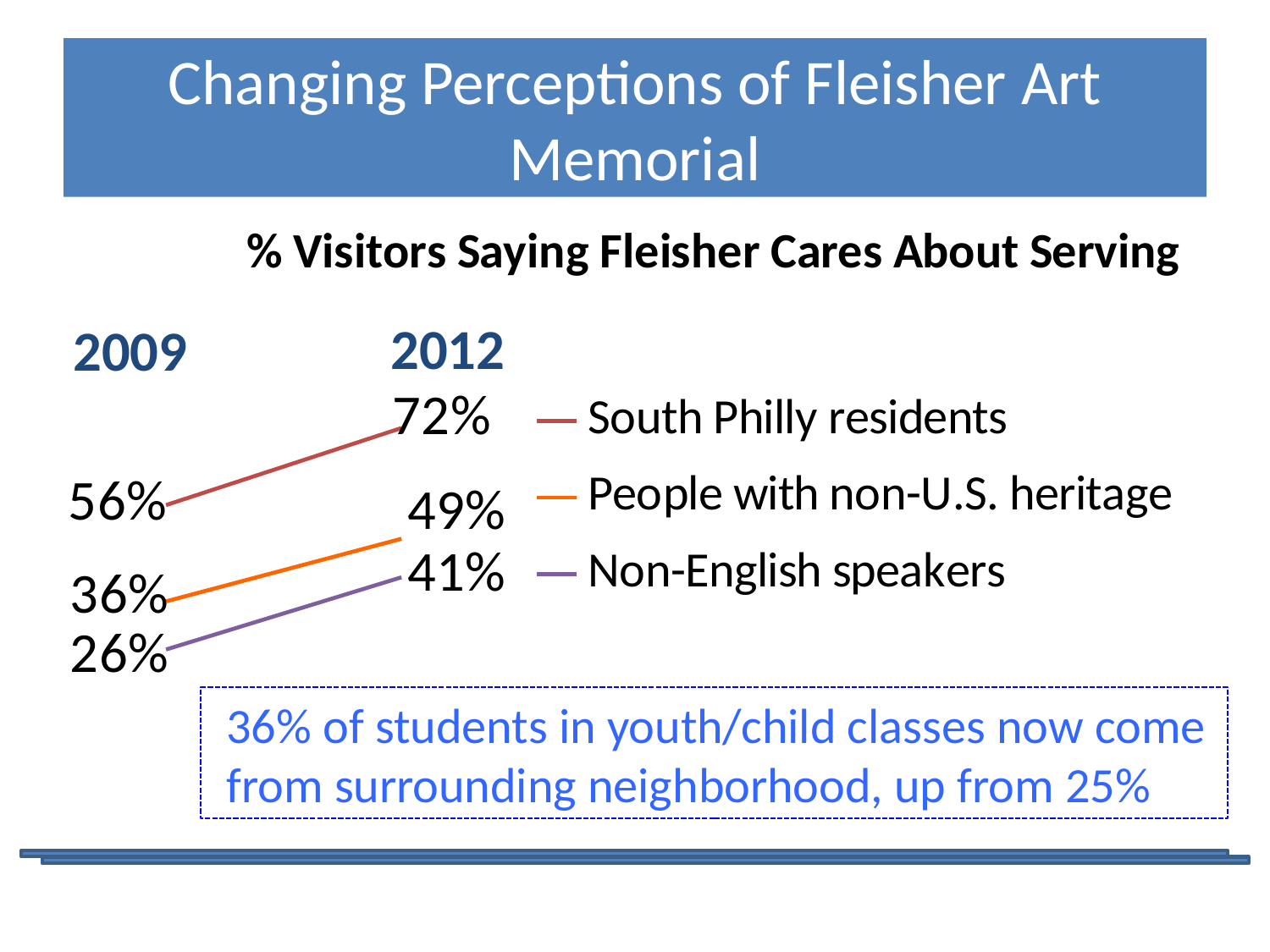

# Changing Perceptions of Fleisher Art Memorial

### Chart: % Visitors Saying Fleisher Cares About Serving

| Category | South Philly residents   | People with non-U.S. heritage | Non-English speakers   |
|---|---|---|---|
| 2009 | 0.56 | 0.36 | 0.26 |
| 2012 | 0.72 | 0.49 | 0.41 |
2012
2009
36% of students in youth/child classes now come from surrounding neighborhood, up from 25%